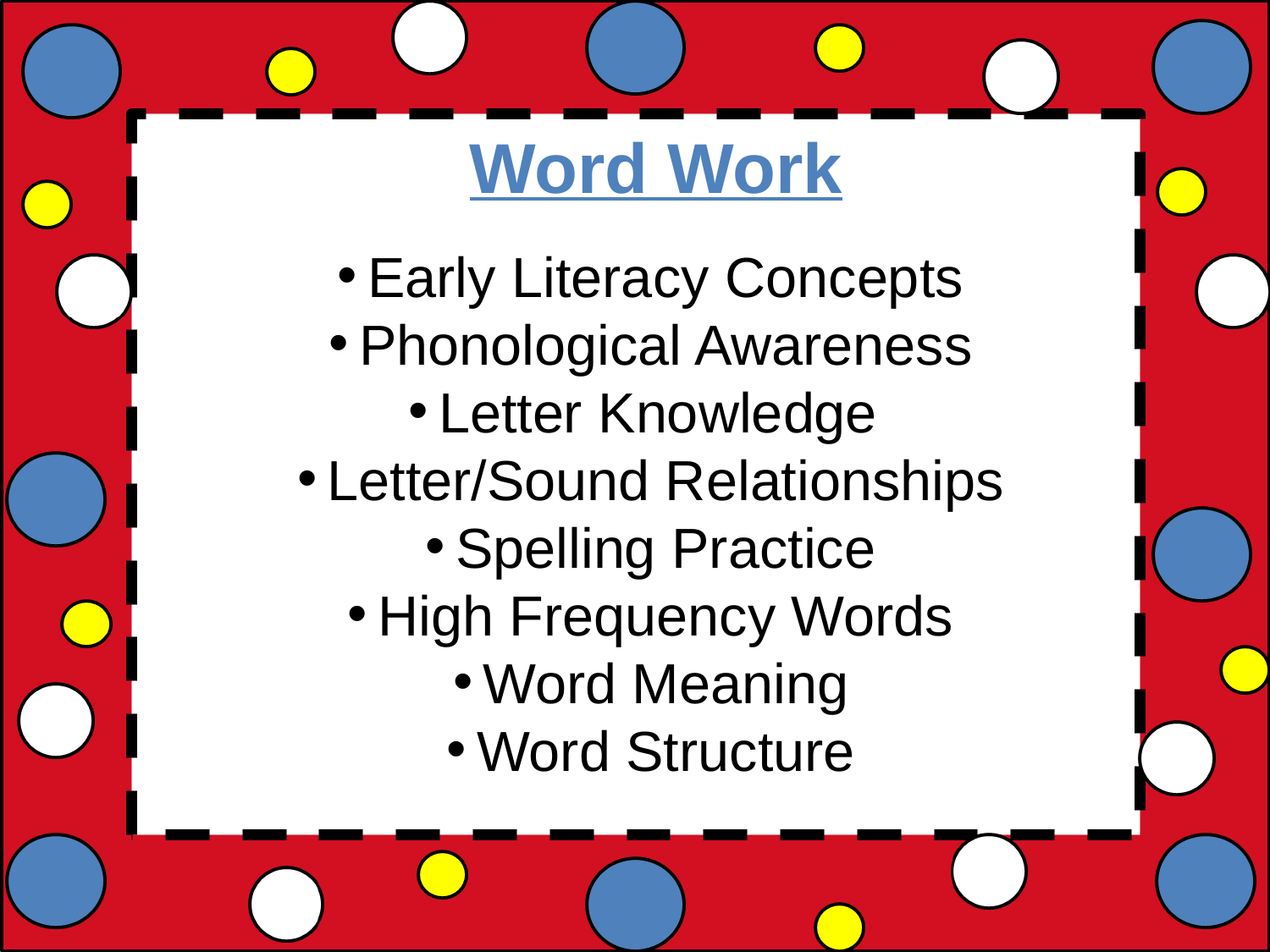

Word Work

Early Literacy Concepts
Phonological Awareness
Letter Knowledge
Letter/Sound Relationships
Spelling Practice
High Frequency Words
Word Meaning
Word Structure